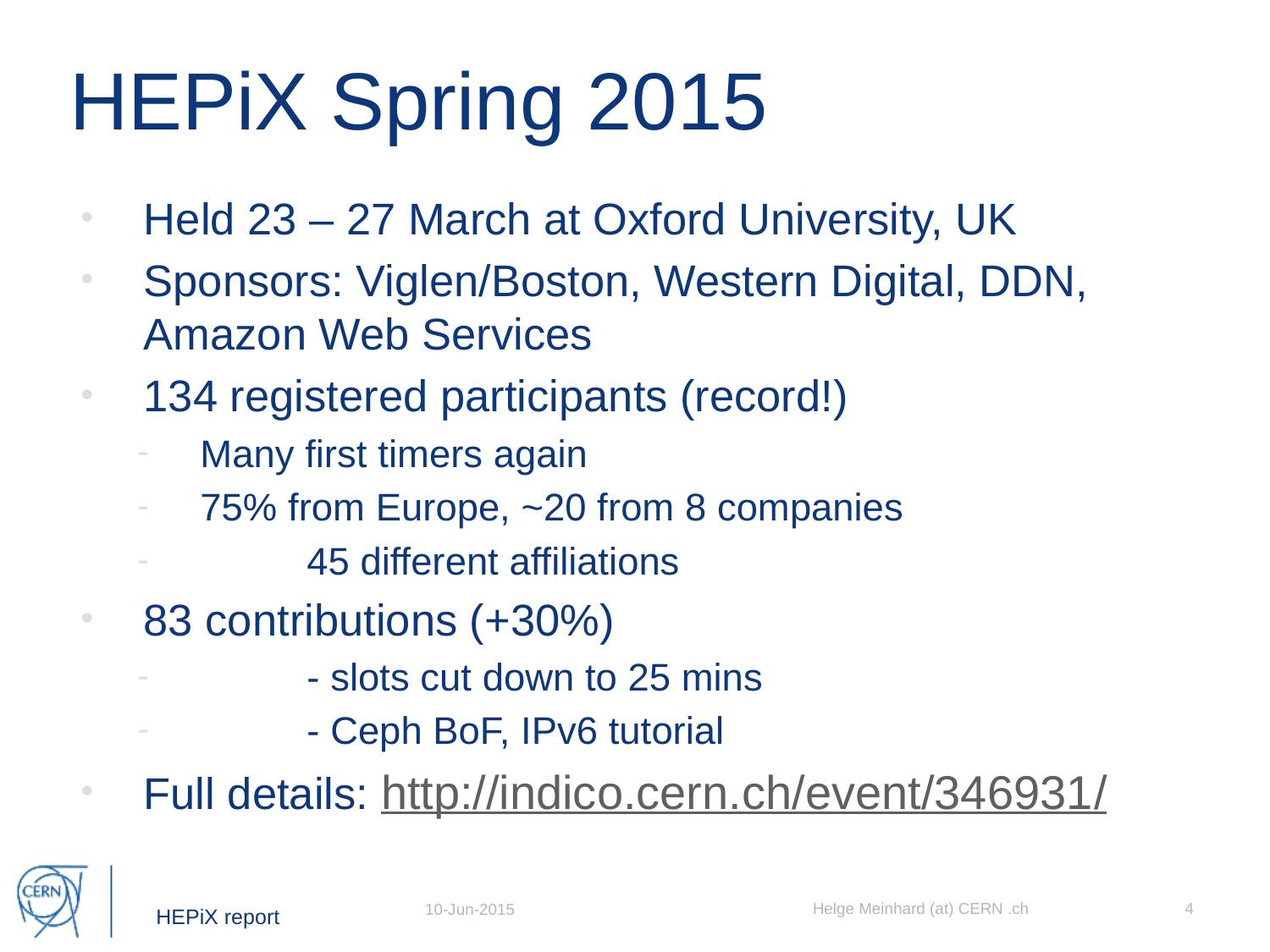

# HEPiX Spring 2015
Held 23 – 27 March at Oxford University, UK
Sponsors: Viglen/Boston, Western Digital, DDN, Amazon Web Services
134 registered participants (record!)
Many first timers again
75% from Europe, ~20 from 8 companies
	45 different affiliations
83 contributions (+30%)
	- slots cut down to 25 mins
	- Ceph BoF, IPv6 tutorial
Full details: http://indico.cern.ch/event/346931/

Helge Meinhard (at) CERN .ch
4
10-Jun-2015